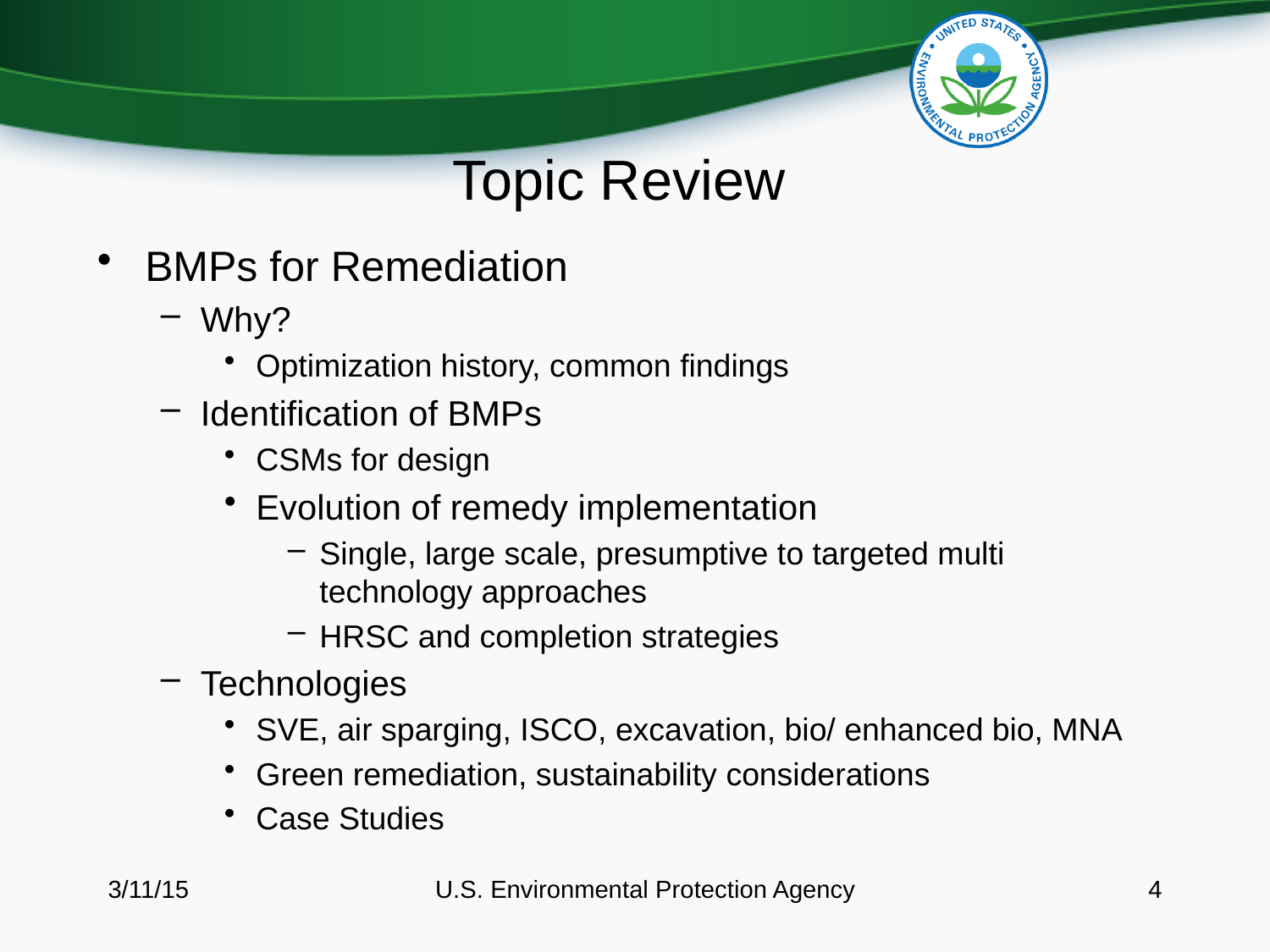

# Topic Review
BMPs for Remediation
Why?
Optimization history, common findings
Identification of BMPs
CSMs for design
Evolution of remedy implementation
Single, large scale, presumptive to targeted multi technology approaches
HRSC and completion strategies
Technologies
SVE, air sparging, ISCO, excavation, bio/ enhanced bio, MNA
Green remediation, sustainability considerations
Case Studies
3/11/15
U.S. Environmental Protection Agency
4